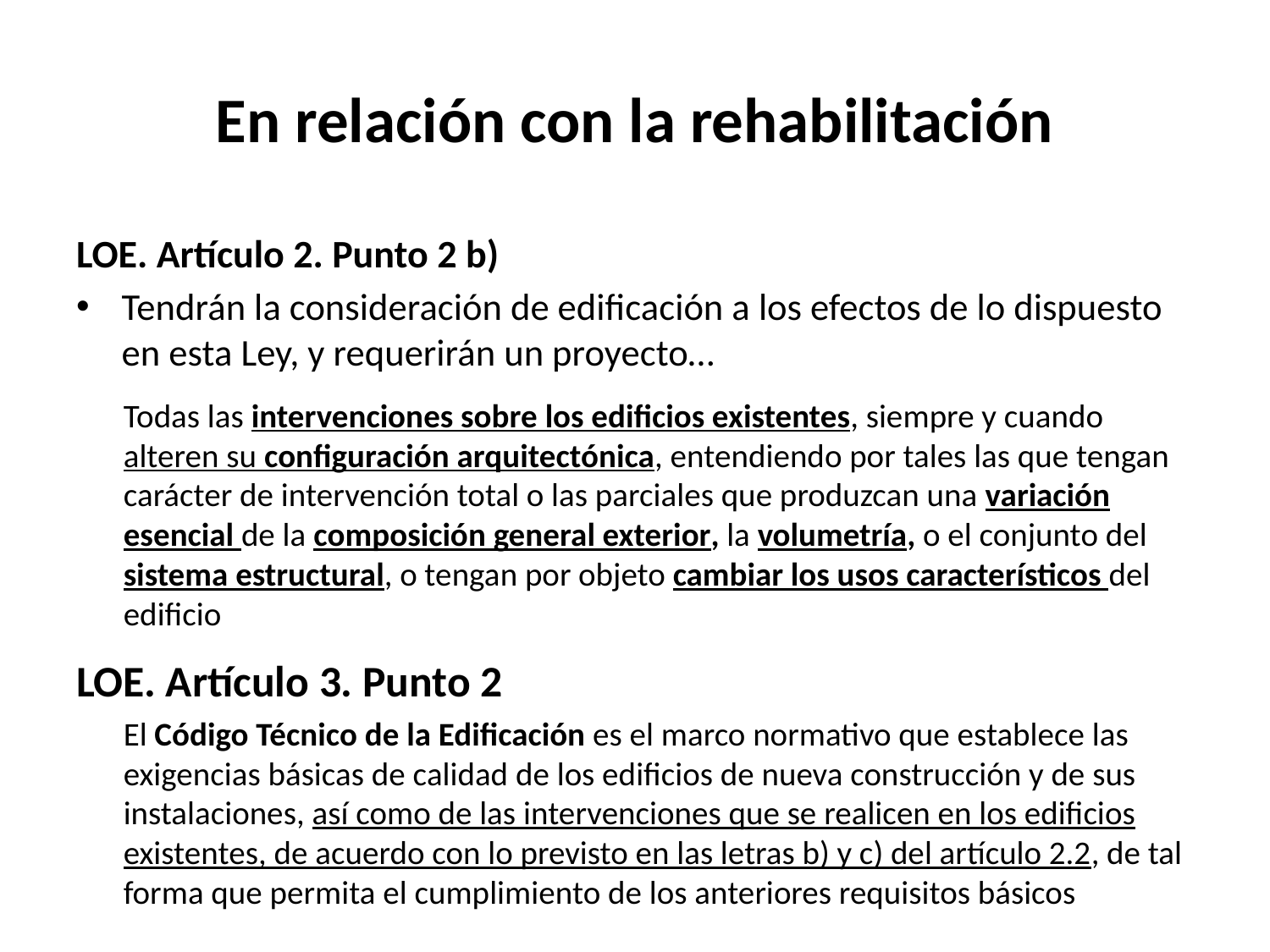

# En relación con la rehabilitación
LOE. Artículo 2. Punto 2 b)
Tendrán la consideración de edificación a los efectos de lo dispuesto en esta Ley, y requerirán un proyecto…
	Todas las intervenciones sobre los edificios existentes, siempre y cuando alteren su configuración arquitectónica, entendiendo por tales las que tengan carácter de intervención total o las parciales que produzcan una variación esencial de la composición general exterior, la volumetría, o el conjunto del sistema estructural, o tengan por objeto cambiar los usos característicos del edificio
LOE. Artículo 3. Punto 2
	El Código Técnico de la Edificación es el marco normativo que establece las exigencias básicas de calidad de los edificios de nueva construcción y de sus instalaciones, así como de las intervenciones que se realicen en los edificios existentes, de acuerdo con lo previsto en las letras b) y c) del artículo 2.2, de tal forma que permita el cumplimiento de los anteriores requisitos básicos